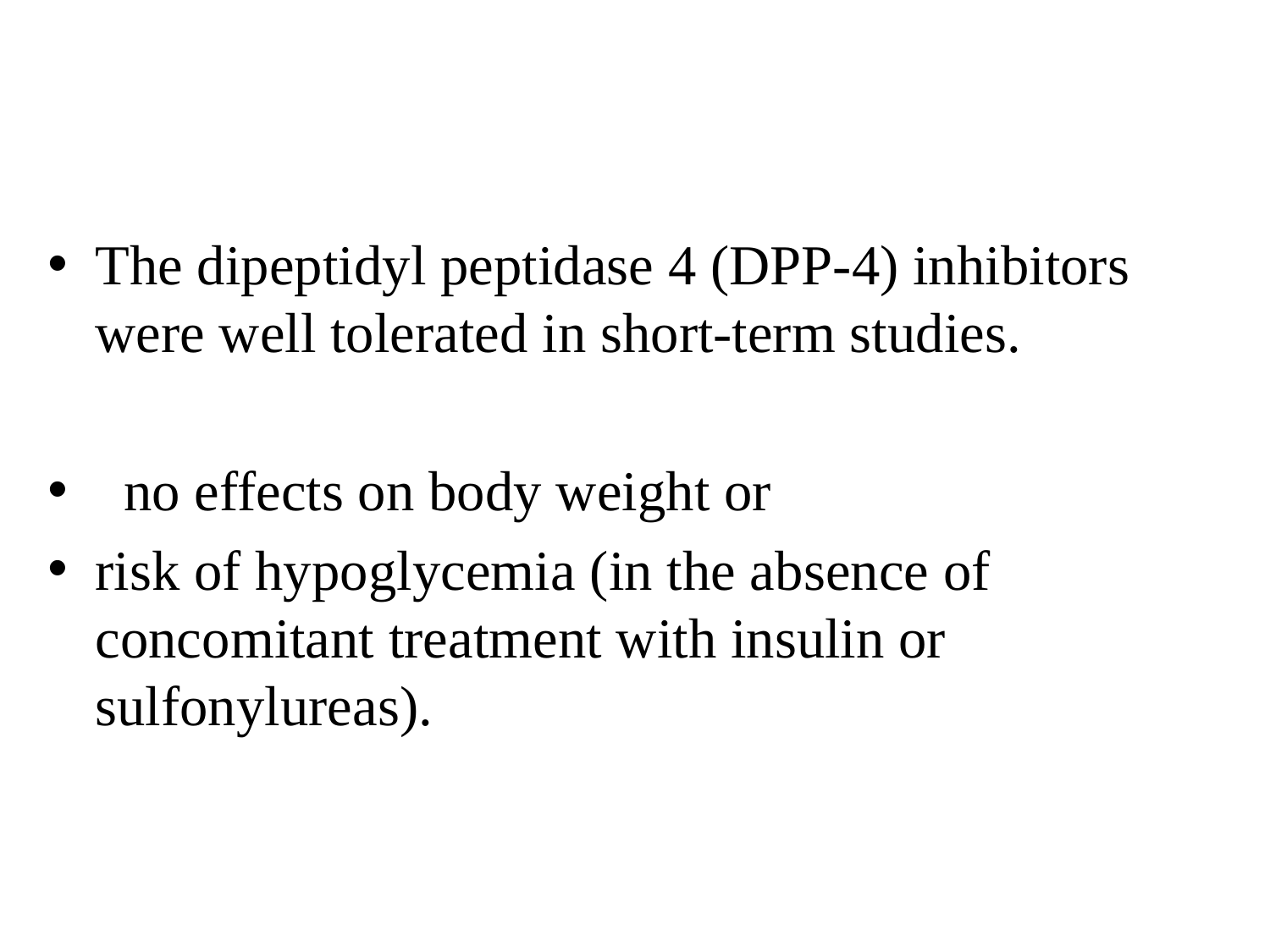

#
The dipeptidyl peptidase 4 (DPP-4) inhibitors were well tolerated in short-term studies.

  no effects on body weight or
risk of hypoglycemia (in the absence of concomitant treatment with insulin or sulfonylureas).